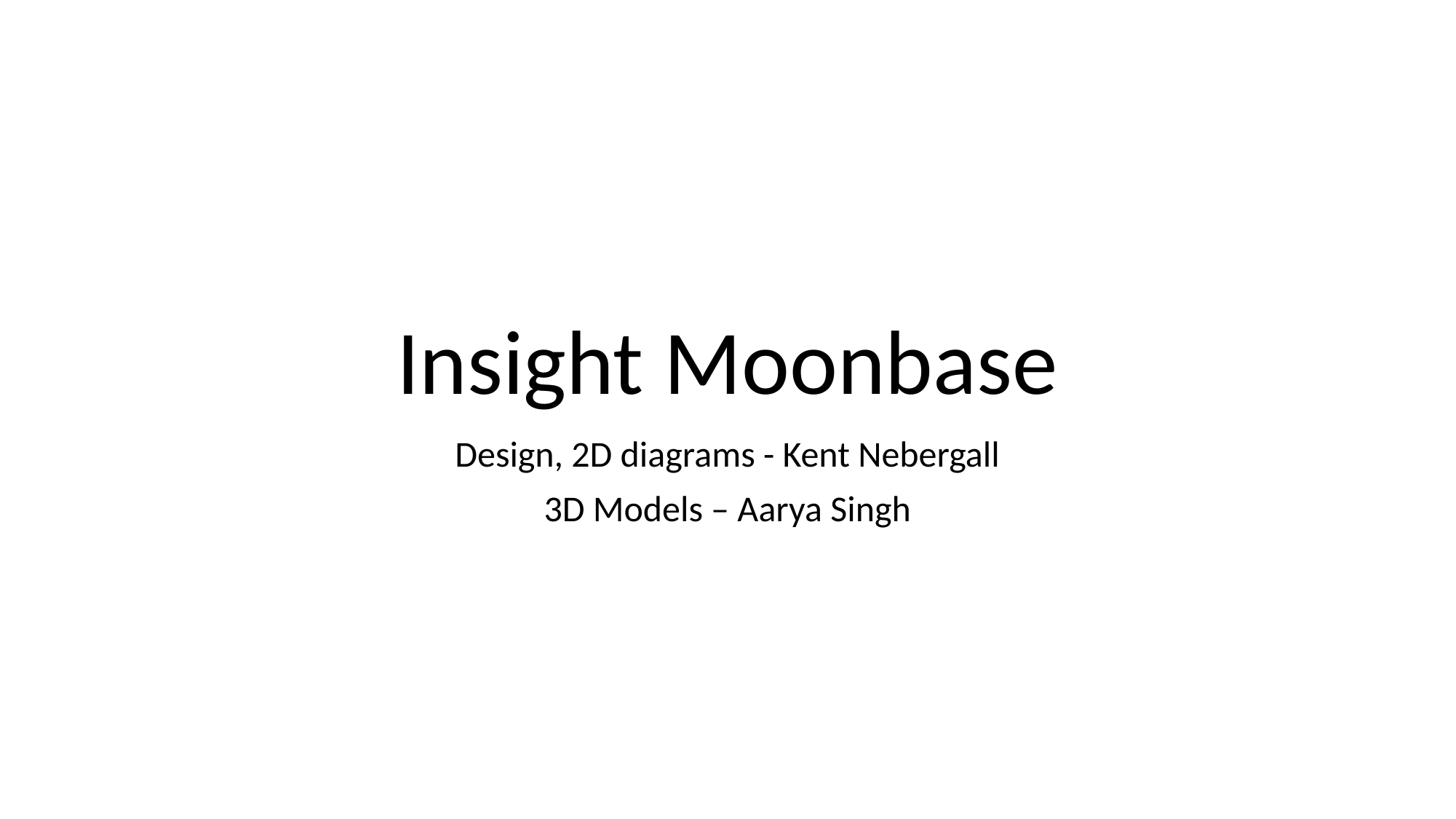

# Insight Moonbase
Design, 2D diagrams - Kent Nebergall
3D Models – Aarya Singh